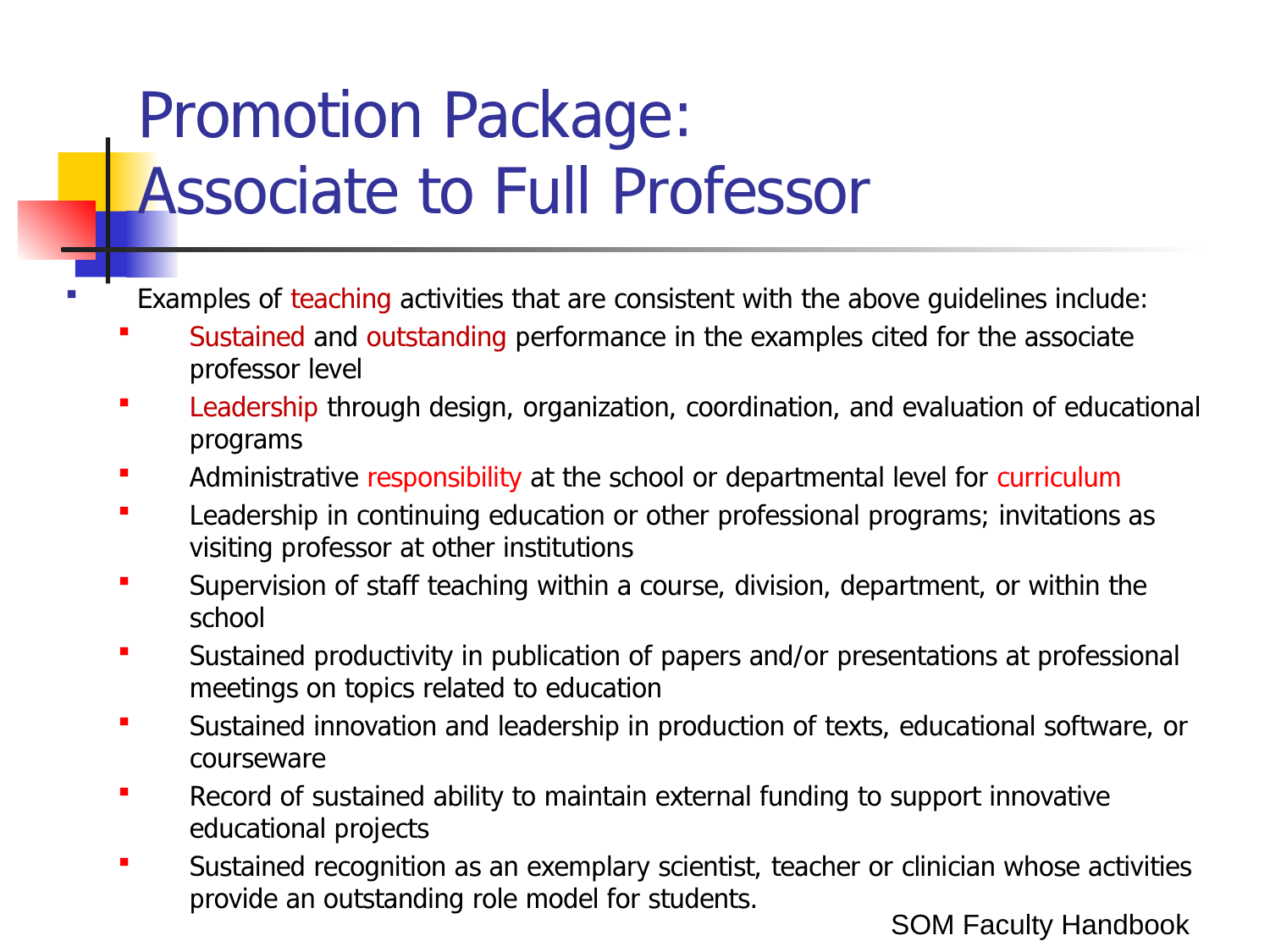

# Promotion Package: Associate to Full Professor
Examples of teaching activities that are consistent with the above guidelines include:
Sustained and outstanding performance in the examples cited for the associate professor level
Leadership through design, organization, coordination, and evaluation of educational programs
Administrative responsibility at the school or departmental level for curriculum
Leadership in continuing education or other professional programs; invitations as visiting professor at other institutions
Supervision of staff teaching within a course, division, department, or within the school
Sustained productivity in publication of papers and/or presentations at professional meetings on topics related to education
Sustained innovation and leadership in production of texts, educational software, or courseware
Record of sustained ability to maintain external funding to support innovative educational projects
Sustained recognition as an exemplary scientist, teacher or clinician whose activities provide an outstanding role model for students.

SOM Faculty Handbook